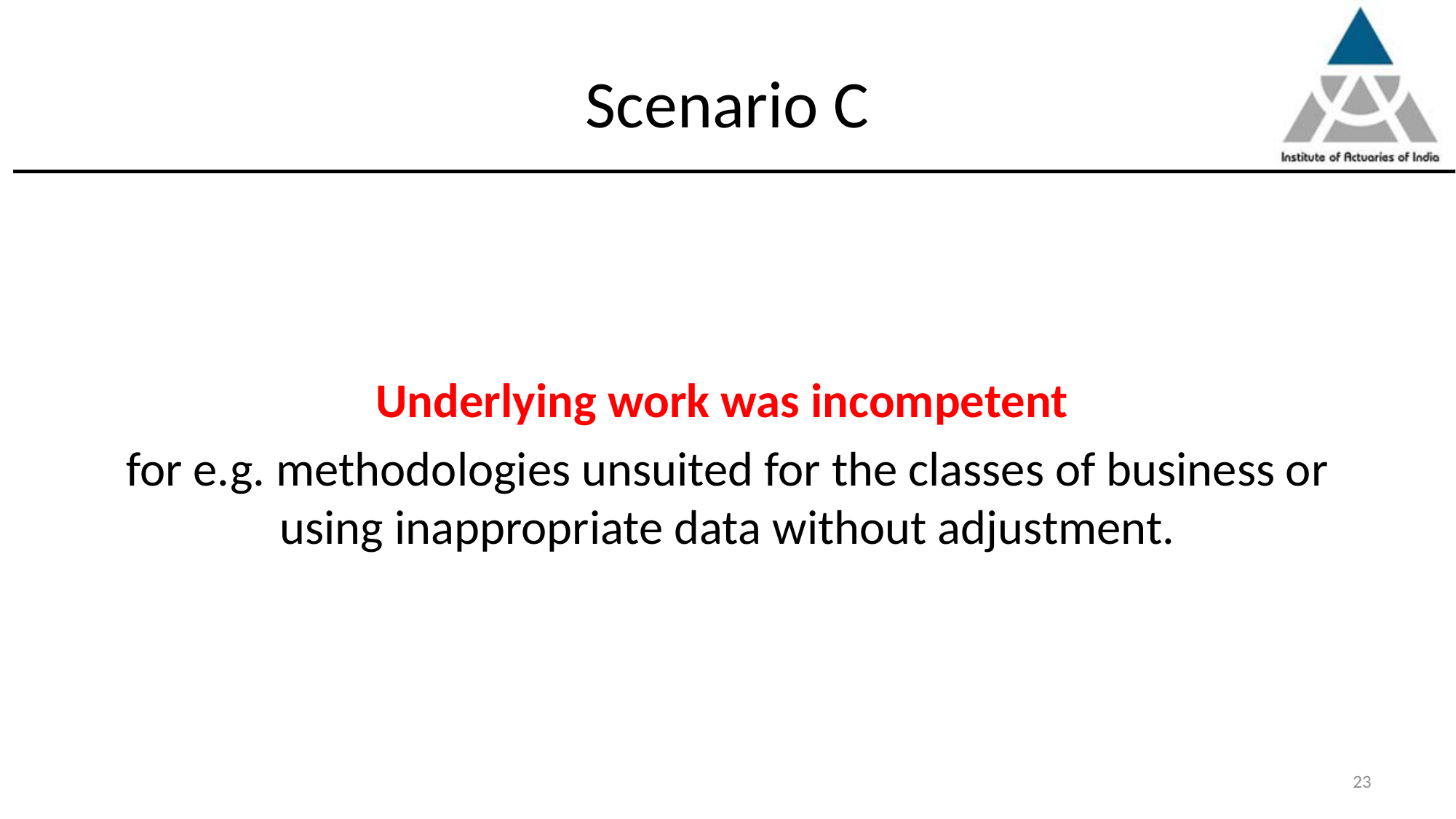

# Scenario C
Underlying work was incompetent
for e.g. methodologies unsuited for the classes of business or using inappropriate data without adjustment.
23